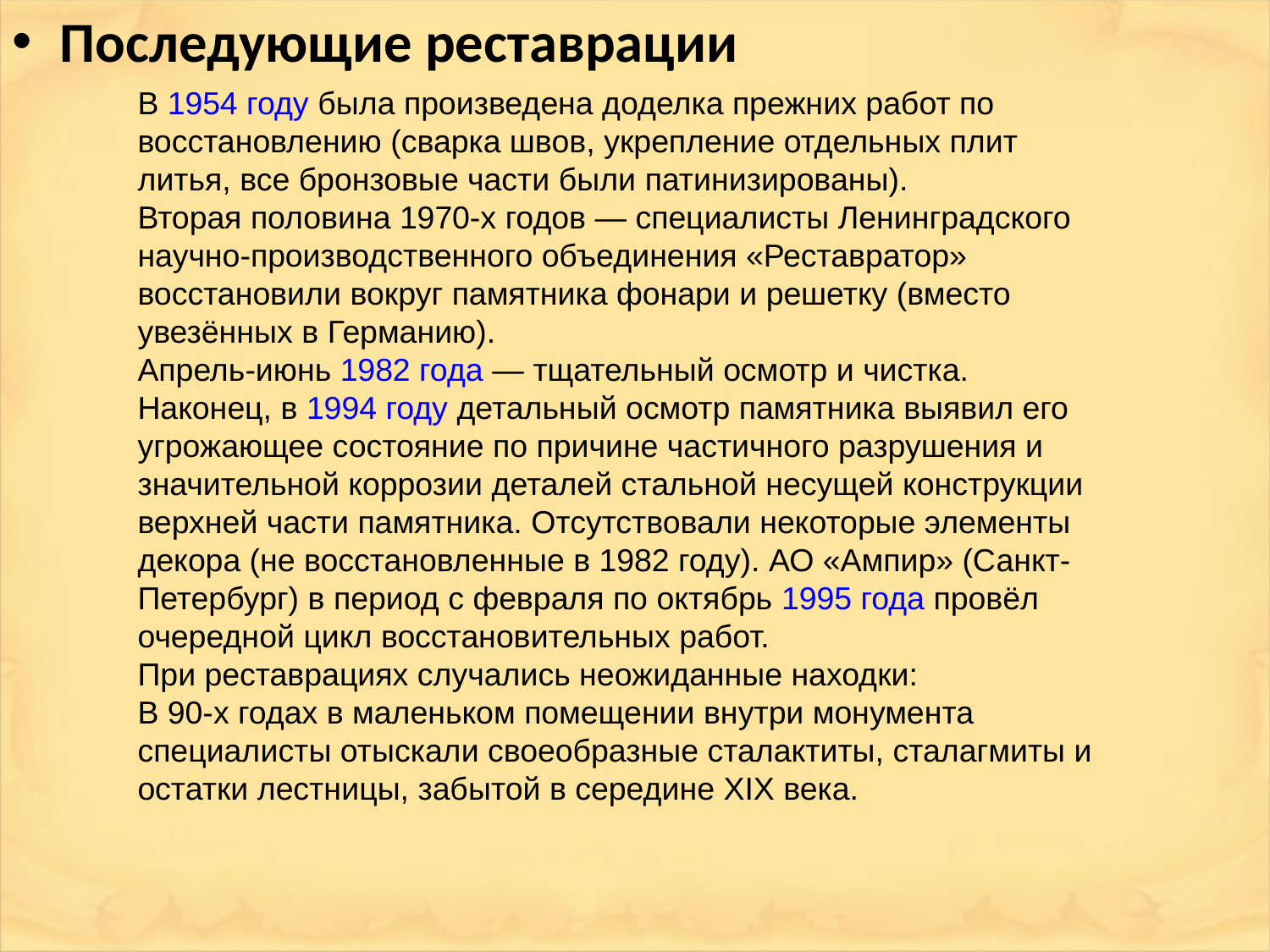

Последующие реставрации

В 1954 году была произведена доделка прежних работ по восстановлению (сварка швов, укрепление отдельных плит литья, все бронзовые части были патинизированы).
Вторая половина 1970-х годов — специалисты Ленинградского научно-производственного объединения «Реставратор» восстановили вокруг памятника фонари и решетку (вместо увезённых в Германию).
Апрель-июнь 1982 года — тщательный осмотр и чистка.
Наконец, в 1994 году детальный осмотр памятника выявил его угрожающее состояние по причине частичного разрушения и значительной коррозии деталей стальной несущей конструкции верхней части памятника. Отсутствовали некоторые элементы декора (не восстановленные в 1982 году). АО «Ампир» (Санкт-Петербург) в период с февраля по октябрь 1995 года провёл очередной цикл восстановительных работ.
При реставрациях случались неожиданные находки:
В 90-х годах в маленьком помещении внутри монумента специалисты отыскали своеобразные сталактиты, сталагмиты и остатки лестницы, забытой в середине XIX века.